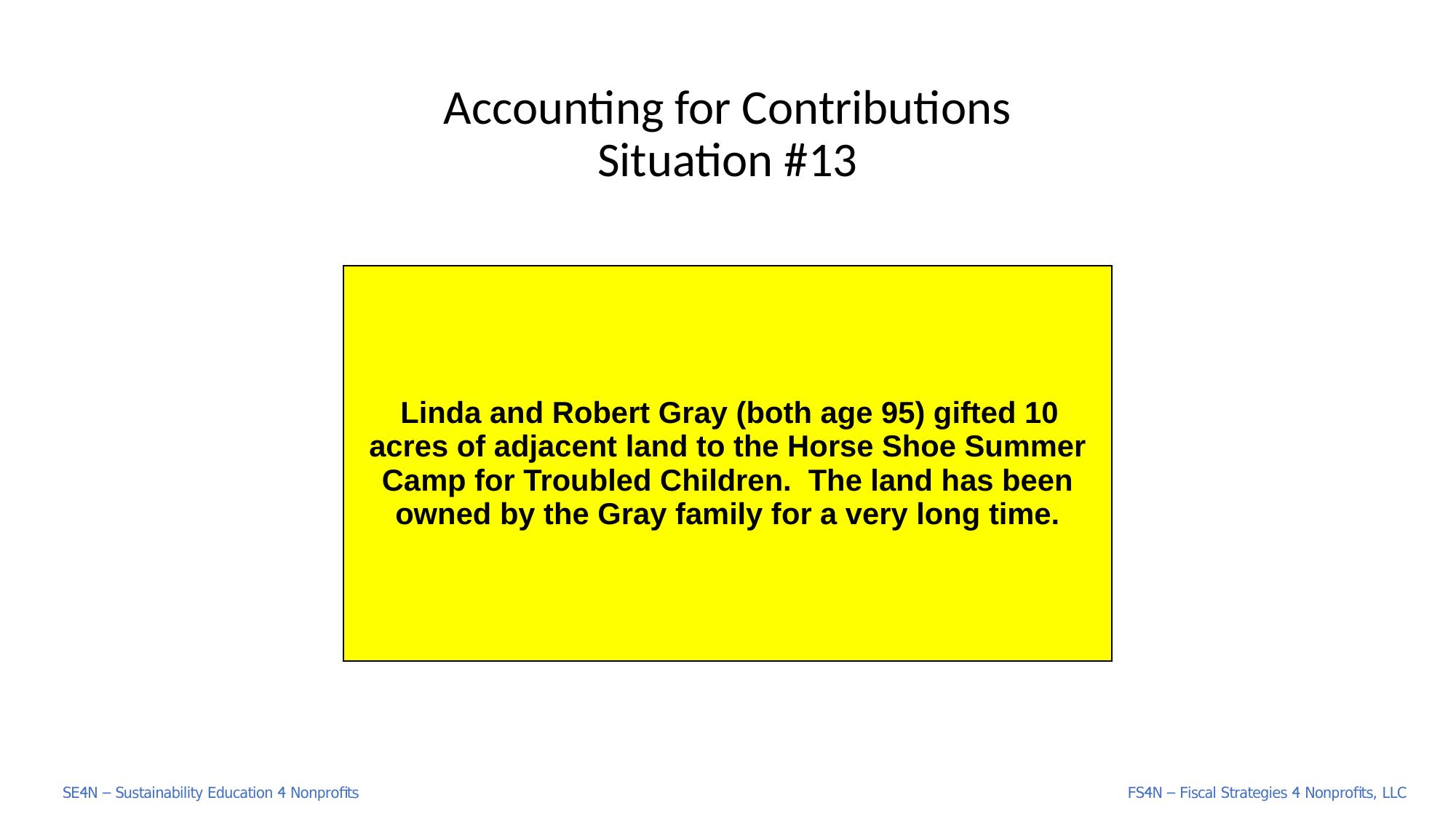

# Accounting for Contributions Situation #13
| Linda and Robert Gray (both age 95) gifted 10 acres of adjacent land to the Horse Shoe Summer Camp for Troubled Children. The land has been owned by the Gray family for a very long time. |
| --- |
FS4N – Fiscal Strategies 4 Nonprofits, LLC
SE4N – Sustainability Education 4 Nonprofits